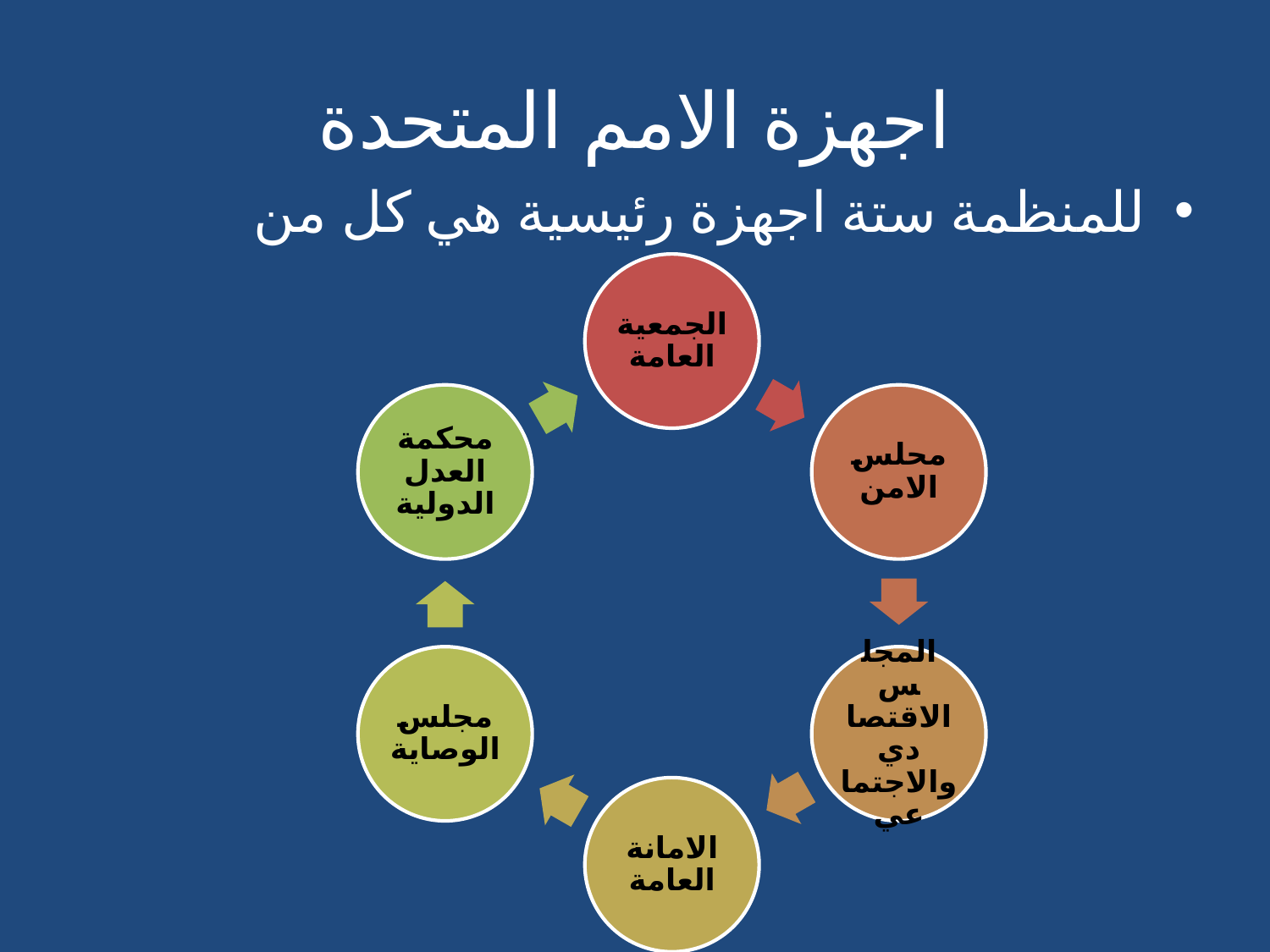

# اجهزة الامم المتحدة
للمنظمة ستة اجهزة رئيسية هي كل من

الجمعية العامة

محلس الامن

المجلس الاقتصادي والاجتماعي

الامانة العامة

مجلس الوصاية

محكمة العدل الدولية